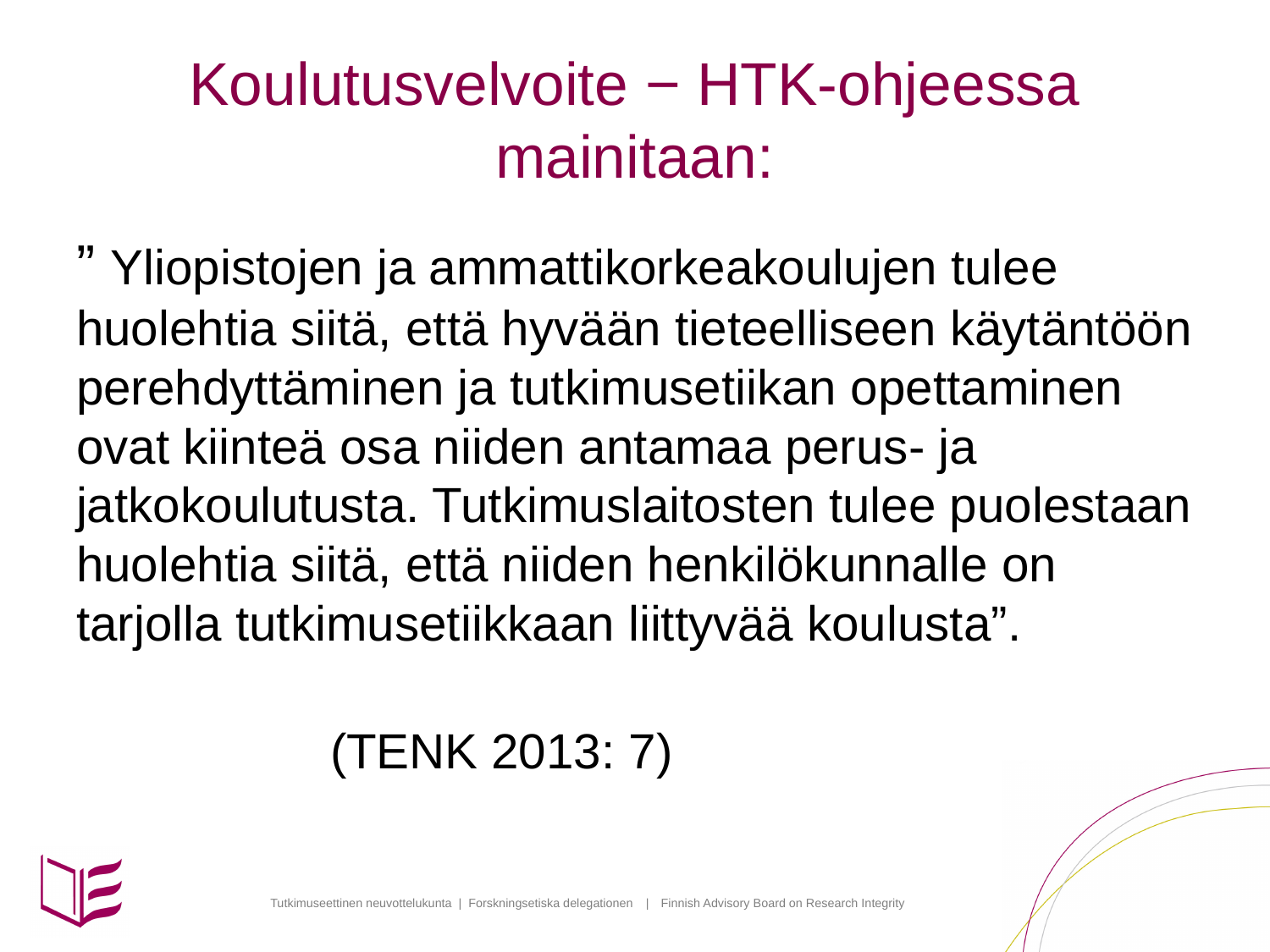

# Koulutusvelvoite − HTK-ohjeessa mainitaan:
” Yliopistojen ja ammattikorkeakoulujen tulee huolehtia siitä, että hyvään tieteelliseen käytäntöön perehdyttäminen ja tutkimusetiikan opettaminen ovat kiinteä osa niiden antamaa perus- ja jatkokoulutusta. Tutkimuslaitosten tulee puolestaan huolehtia siitä, että niiden henkilökunnalle on tarjolla tutkimusetiikkaan liittyvää koulusta”.
										(TENK 2013: 7)